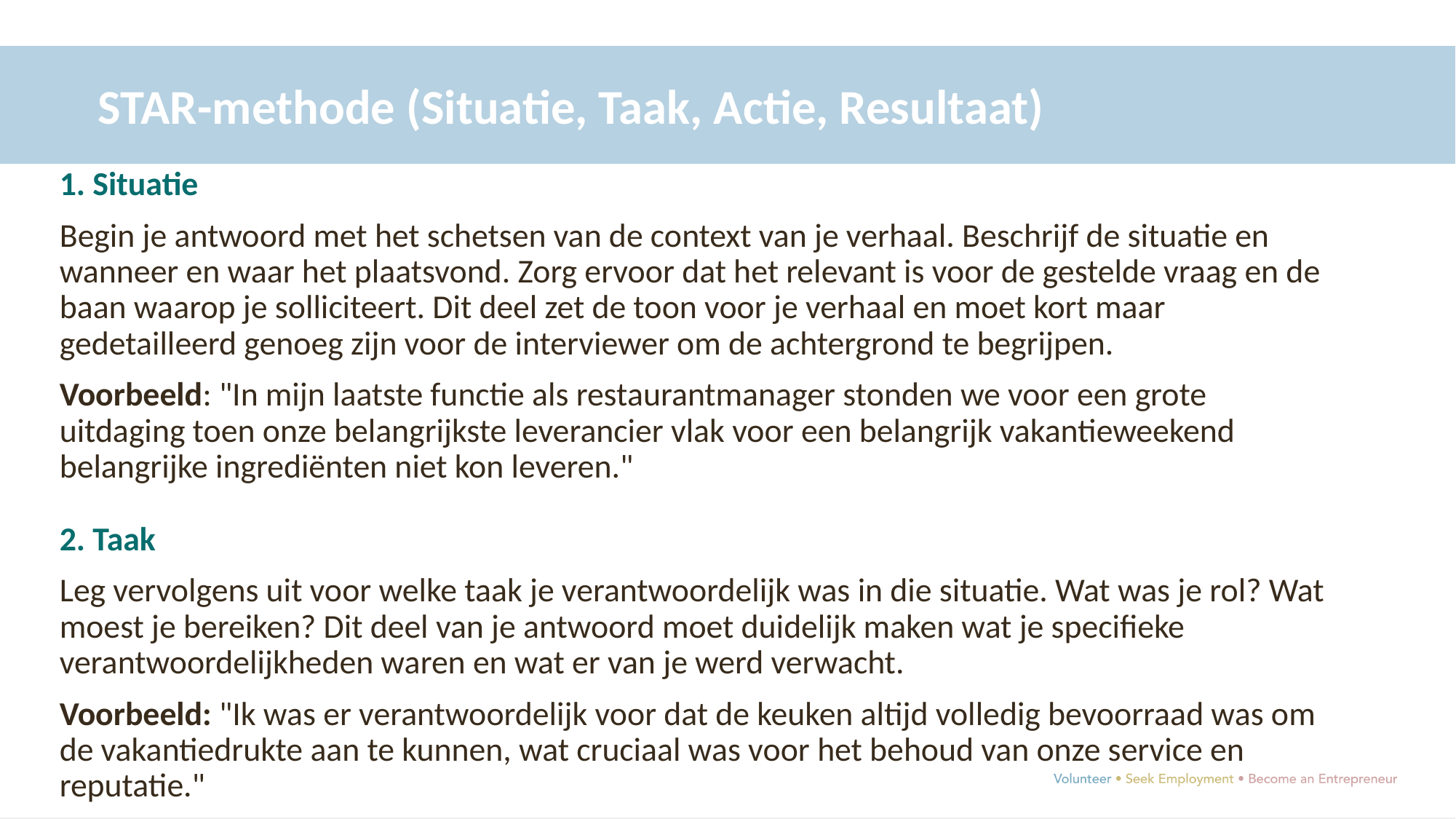

STAR-methode (Situatie, Taak, Actie, Resultaat)

1. Situatie
Begin je antwoord met het schetsen van de context van je verhaal. Beschrijf de situatie en wanneer en waar het plaatsvond. Zorg ervoor dat het relevant is voor de gestelde vraag en de baan waarop je solliciteert. Dit deel zet de toon voor je verhaal en moet kort maar gedetailleerd genoeg zijn voor de interviewer om de achtergrond te begrijpen.
Voorbeeld: "In mijn laatste functie als restaurantmanager stonden we voor een grote uitdaging toen onze belangrijkste leverancier vlak voor een belangrijk vakantieweekend belangrijke ingrediënten niet kon leveren."

2. Taak
Leg vervolgens uit voor welke taak je verantwoordelijk was in die situatie. Wat was je rol? Wat moest je bereiken? Dit deel van je antwoord moet duidelijk maken wat je specifieke verantwoordelijkheden waren en wat er van je werd verwacht.
Voorbeeld: "Ik was er verantwoordelijk voor dat de keuken altijd volledig bevoorraad was om de vakantiedrukte aan te kunnen, wat cruciaal was voor het behoud van onze service en reputatie."